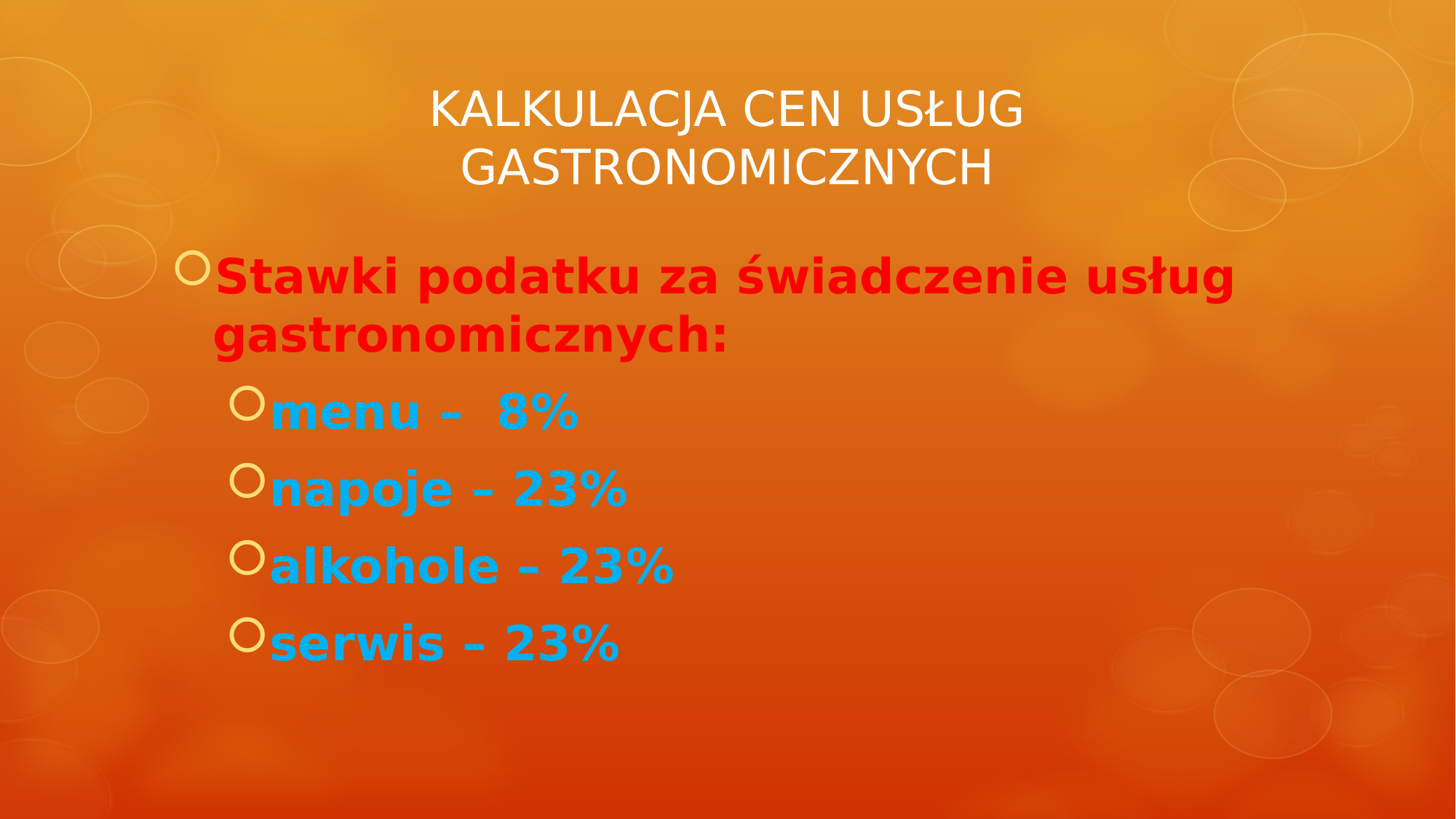

# KALKULACJA CEN USŁUG GASTRONOMICZNYCH
Stawki podatku za świadczenie usług gastronomicznych:
menu –  8%
napoje – 23%
alkohole – 23%
serwis – 23%